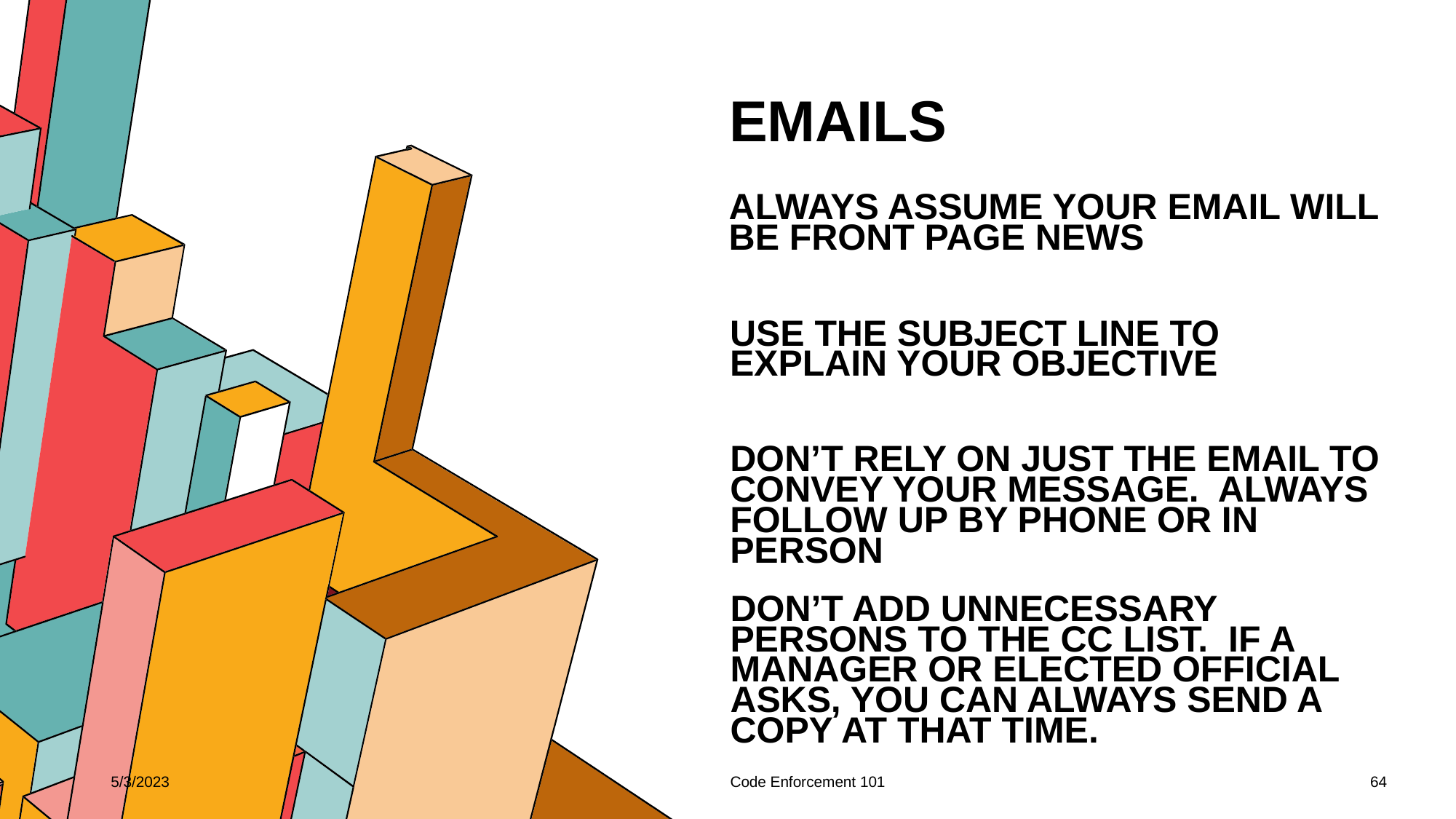

# emails
ALWAYS ASSUME YOUR EMAIL WILL BE FRONT PAGE NEWS
USE THE SUBJECT LINE TO EXPLAIN YOUR OBJECTIVE
DON’T RELY ON JUST THE EMAIL TO CONVEY YOUR MESSAGE.  ALWAYS FOLLOW UP BY PHONE OR IN PERSON
DON’T ADD UNNECESSARY PERSONS TO THE CC LIST.  IF A MANAGER OR ELECTED OFFICIAL ASKS, YOU CAN ALWAYS SEND A COPY AT THAT TIME.
5/3/2023
Code Enforcement 101
64